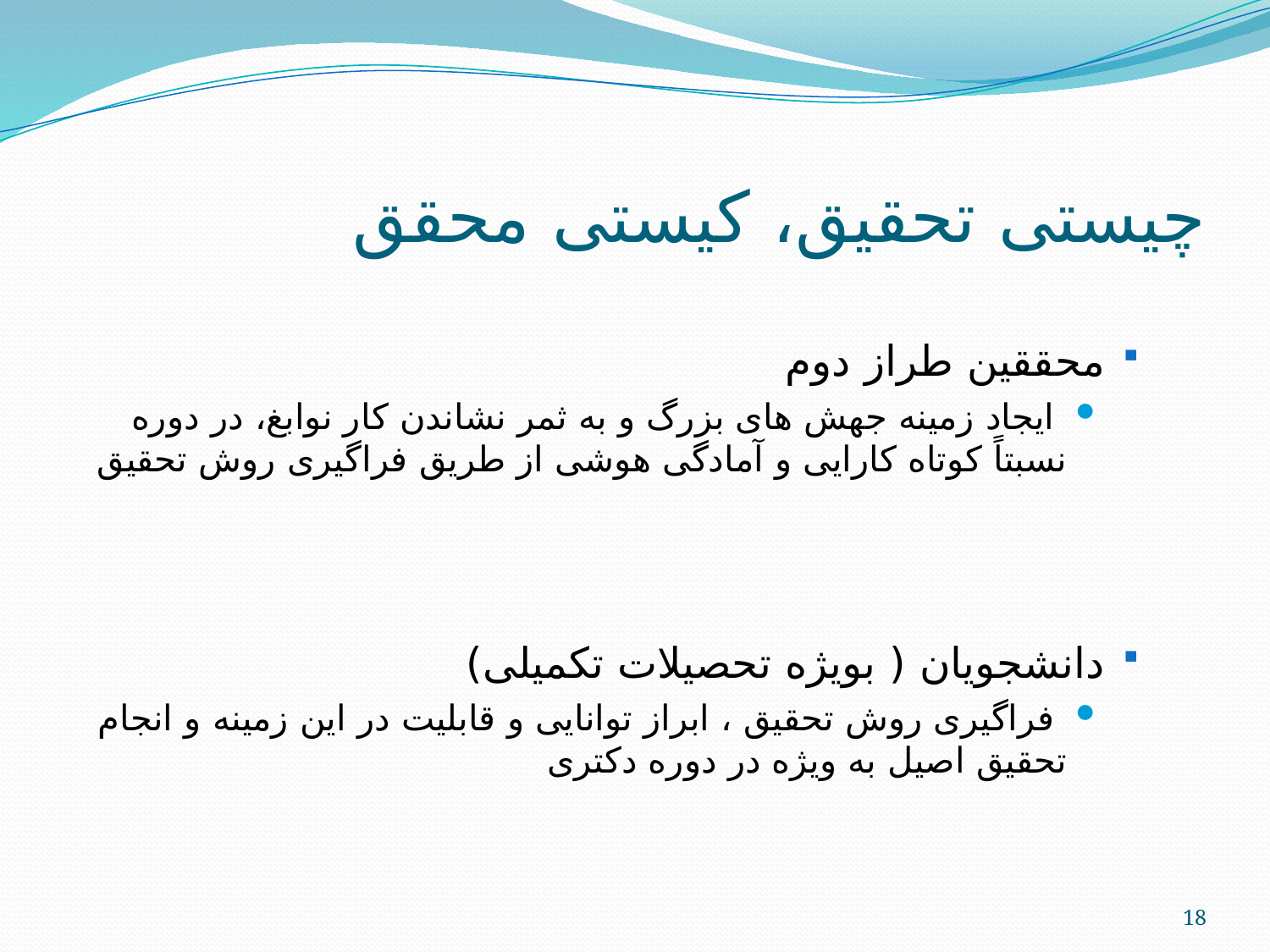

# چیستی تحقیق، کیستی محقق

محققین طراز دوم
 ایجاد زمینه جهش های بزرگ و به ثمر نشاندن کار نوابغ، در دوره نسبتاً کوتاه کارایی و آمادگی هوشی از طریق فراگیری روش تحقیق

دانشجویان ( بویژه تحصیلات تکمیلی)
 فراگیری روش تحقیق ، ابراز توانایی و قابلیت در این زمینه و انجام تحقیق اصیل به ویژه در دوره دکتری
18